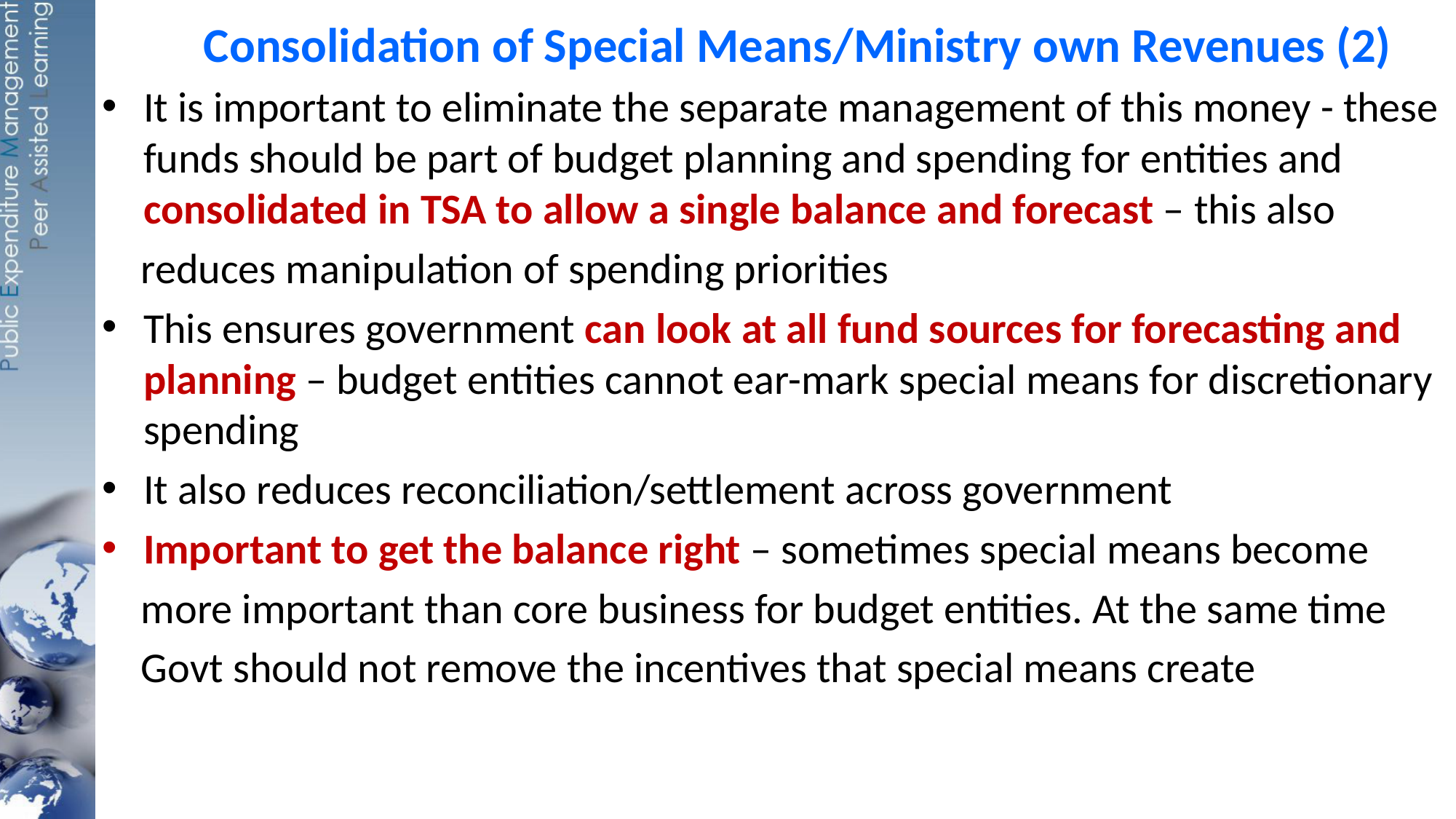

# Consolidation of Special Means/Ministry own Revenues (2)
It is important to eliminate the separate management of this money - these funds should be part of budget planning and spending for entities and consolidated in TSA to allow a single balance and forecast – this also
    reduces manipulation of spending priorities
This ensures government can look at all fund sources for forecasting and planning – budget entities cannot ear-mark special means for discretionary spending
It also reduces reconciliation/settlement across government
Important to get the balance right – sometimes special means become
    more important than core business for budget entities. At the same time
    Govt should not remove the incentives that special means create